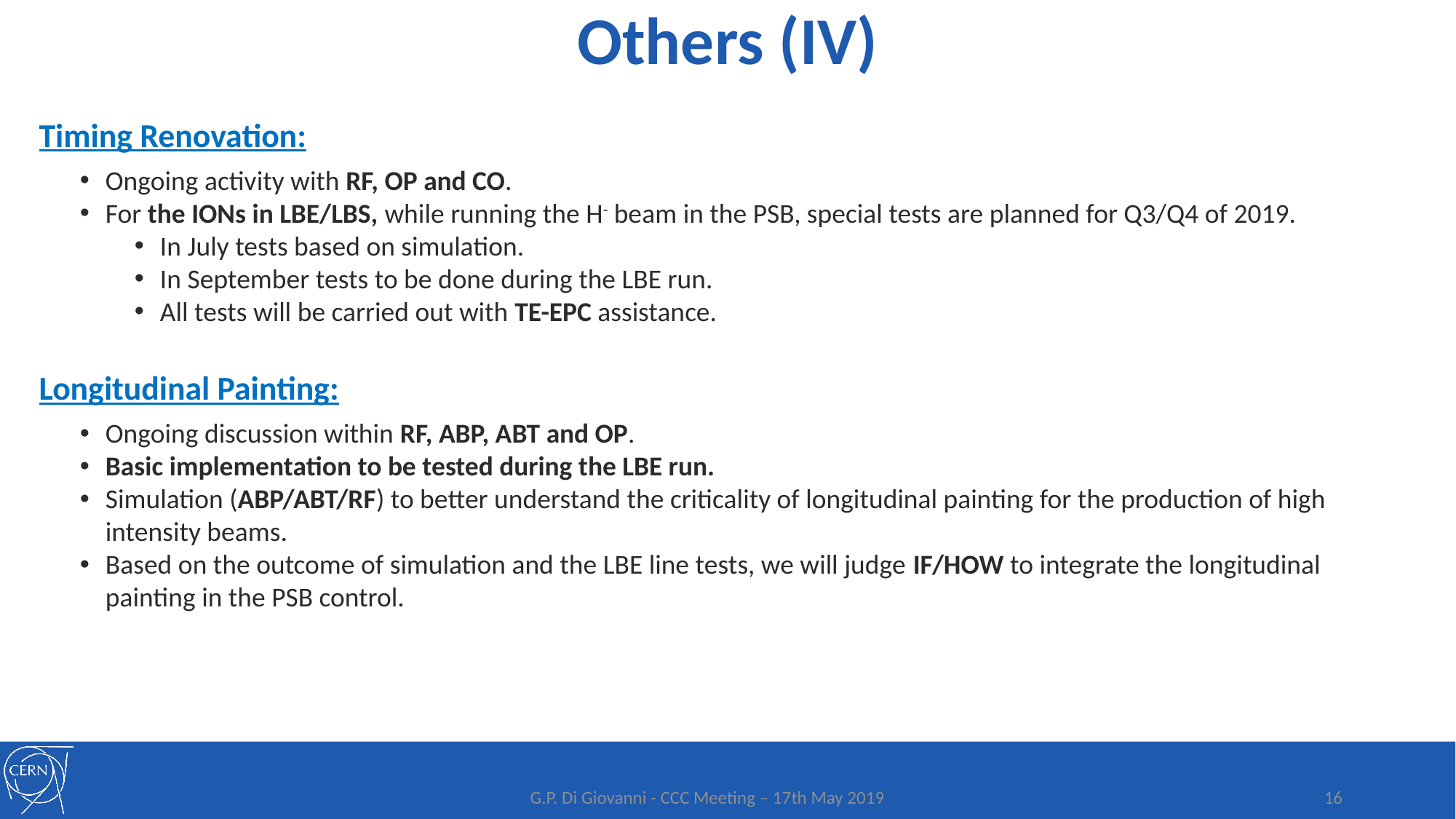

Others (IV)
Timing Renovation:

Ongoing activity with RF, OP and CO.
For the IONs in LBE/LBS, while running the H- beam in the PSB, special tests are planned for Q3/Q4 of 2019.
In July tests based on simulation.
In September tests to be done during the LBE run.
All tests will be carried out with TE-EPC assistance.

Longitudinal Painting:

Ongoing discussion within RF, ABP, ABT and OP.
Basic implementation to be tested during the LBE run.
Simulation (ABP/ABT/RF) to better understand the criticality of longitudinal painting for the production of high intensity beams.
Based on the outcome of simulation and the LBE line tests, we will judge IF/HOW to integrate the longitudinal painting in the PSB control.

G.P. Di Giovanni - CCC Meeting – 17th May 2019
16